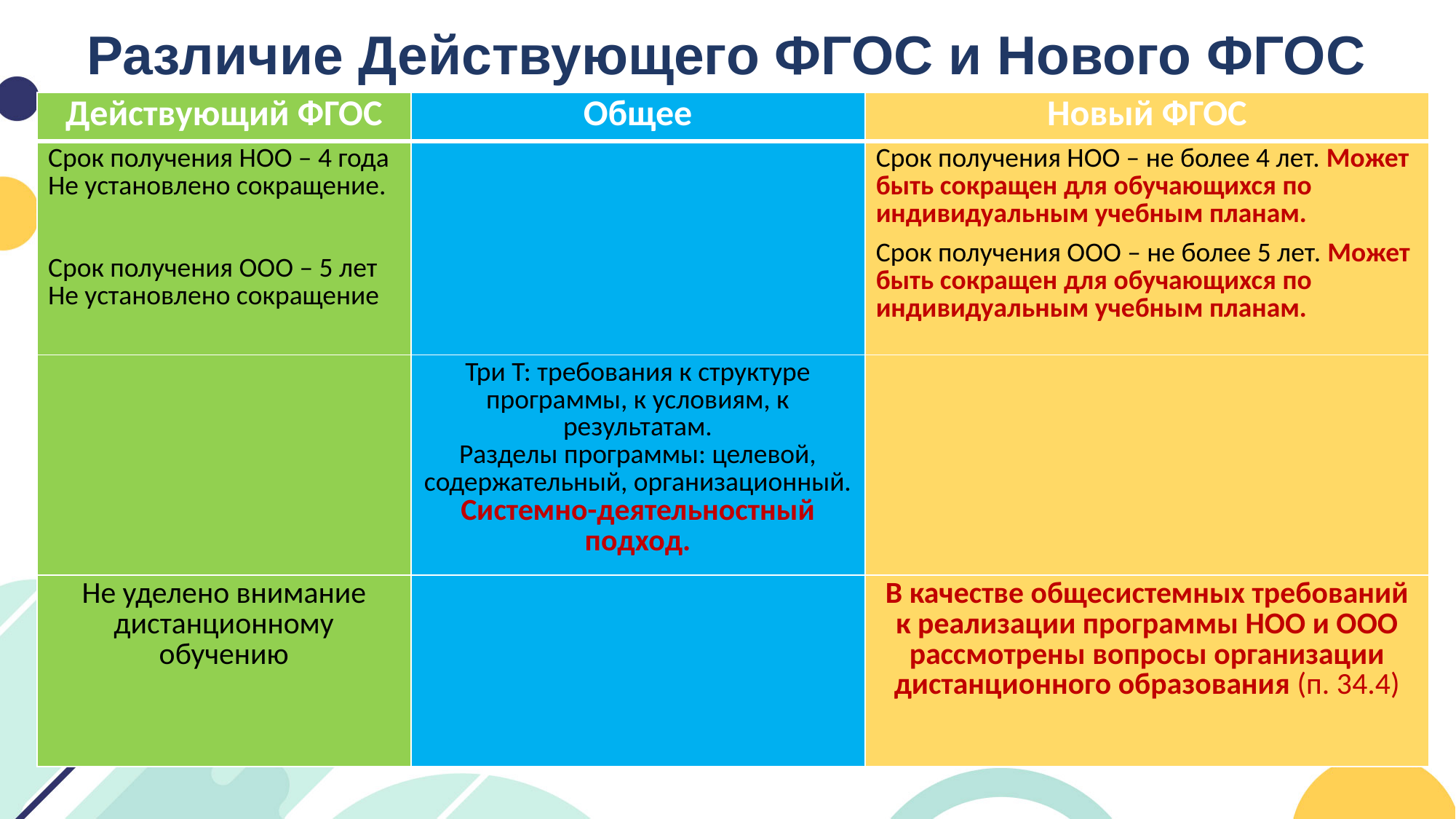

# Различие Действующего ФГОС и Нового ФГОС
| Действующий ФГОС | Общее | Новый ФГОС |
| --- | --- | --- |
| Срок получения НОО – 4 года Не установлено сокращение.   Срок получения ООО – 5 лет Не установлено сокращение |  | Срок получения НОО – не более 4 лет. Может быть сокращен для обучающихся по индивидуальным учебным планам. Срок получения ООО – не более 5 лет. Может быть сокращен для обучающихся по индивидуальным учебным планам. |
|  | Три Т: требования к структуре программы, к условиям, к результатам. Разделы программы: целевой, содержательный, организационный. Системно-деятельностный подход. |  |
| Не уделено внимание дистанционному обучению |  | В качестве общесистемных требований к реализации программы НОО и ООО рассмотрены вопросы организации дистанционного образования (п. 34.4) |